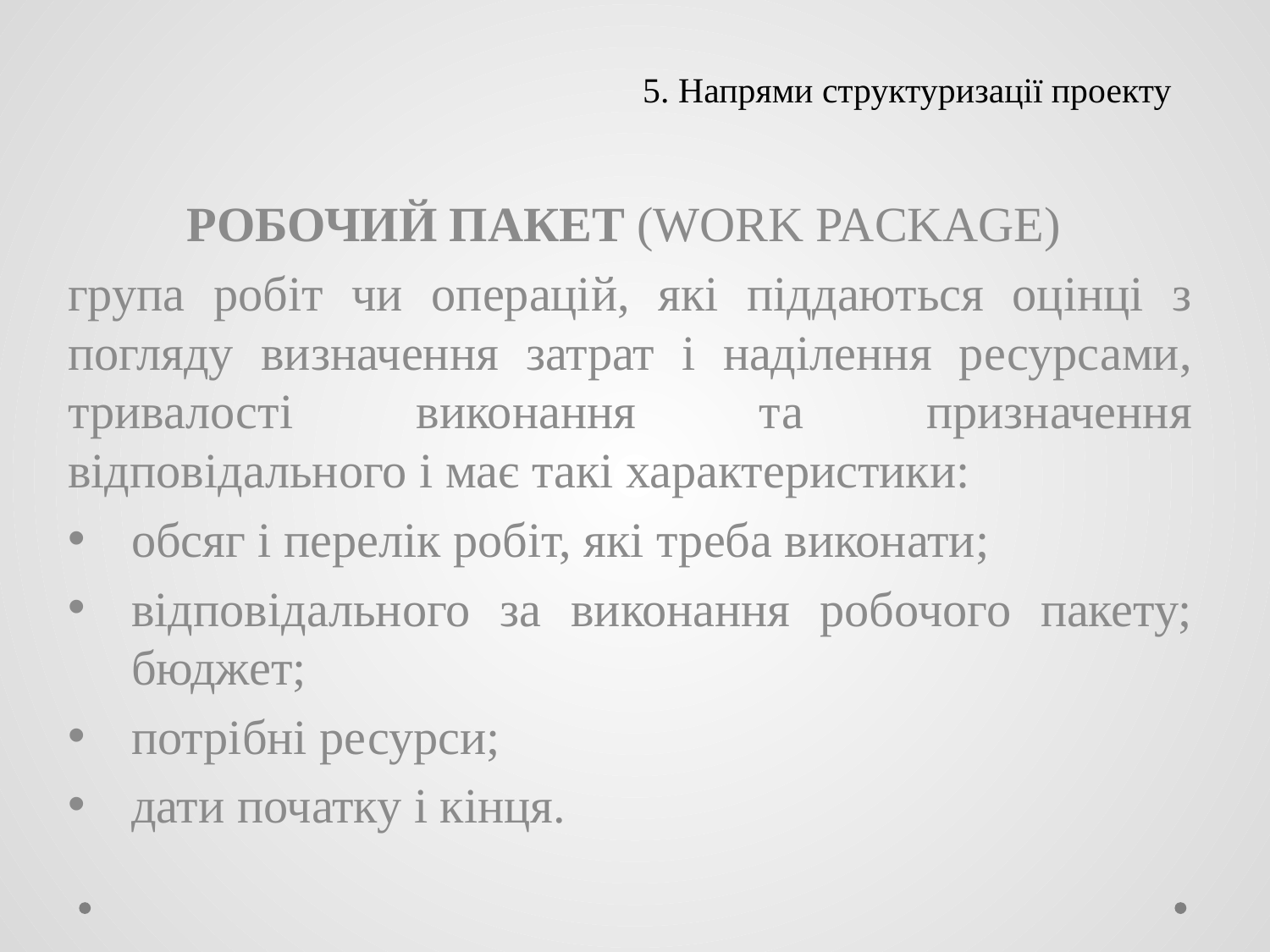

# 5. Напрями структуризації проекту
РОБОЧИЙ ПАКЕТ (WORK PACKAGE)
група робіт чи операцій, які піддаються оцінці з погляду визначення затрат і наділення ресурсами, тривалості виконання та призначення відповідального і має такі характеристики:
обсяг і перелік робіт, які треба виконати;
відповідального за виконання робочого пакету; бюджет;
потрібні ресурси;
дати початку і кінця.